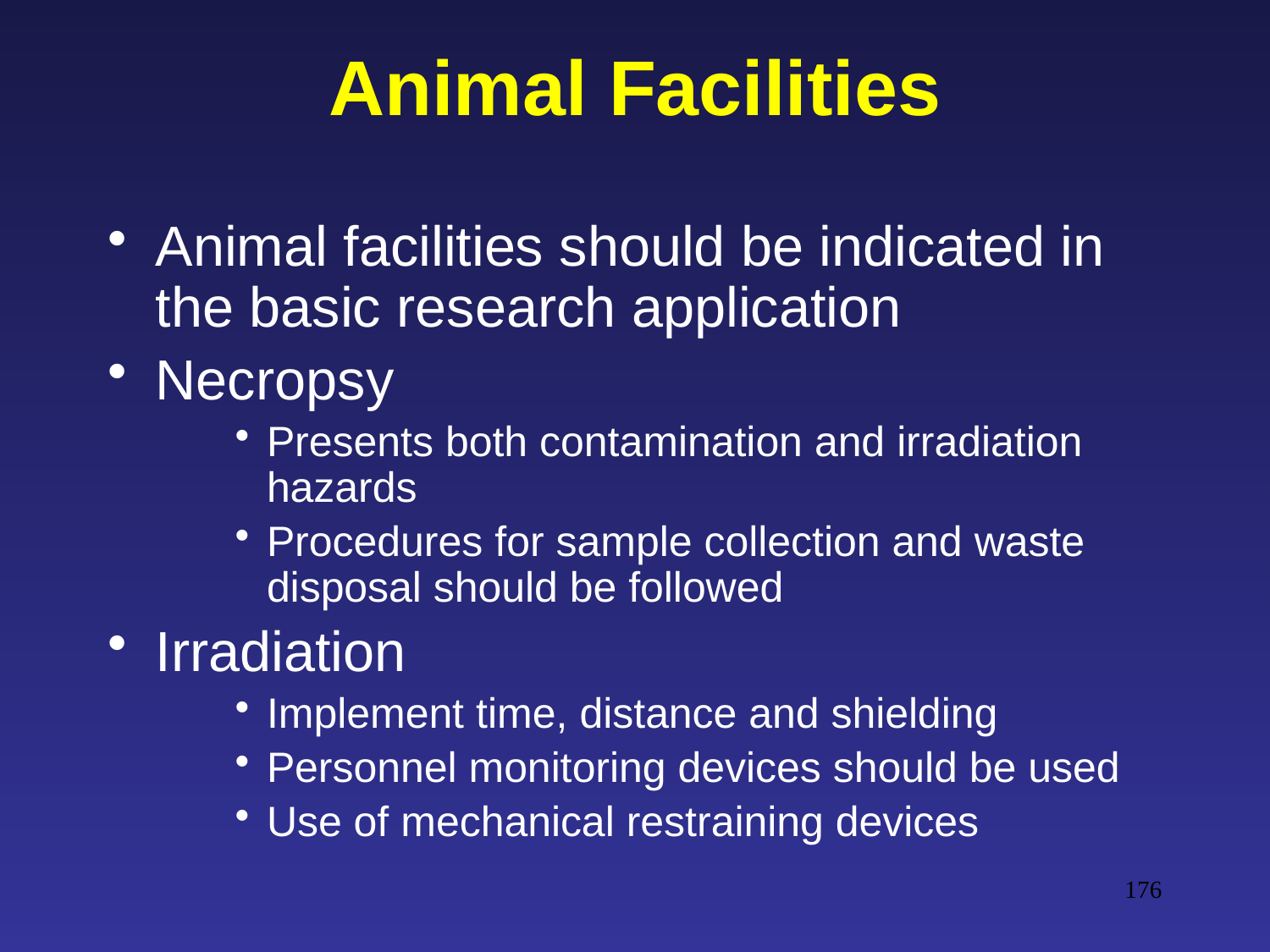

# Animal Facilities
Animal facilities should be indicated in the basic research application
Necropsy
Presents both contamination and irradiation hazards
Procedures for sample collection and waste disposal should be followed
Irradiation
Implement time, distance and shielding
Personnel monitoring devices should be used
Use of mechanical restraining devices

176